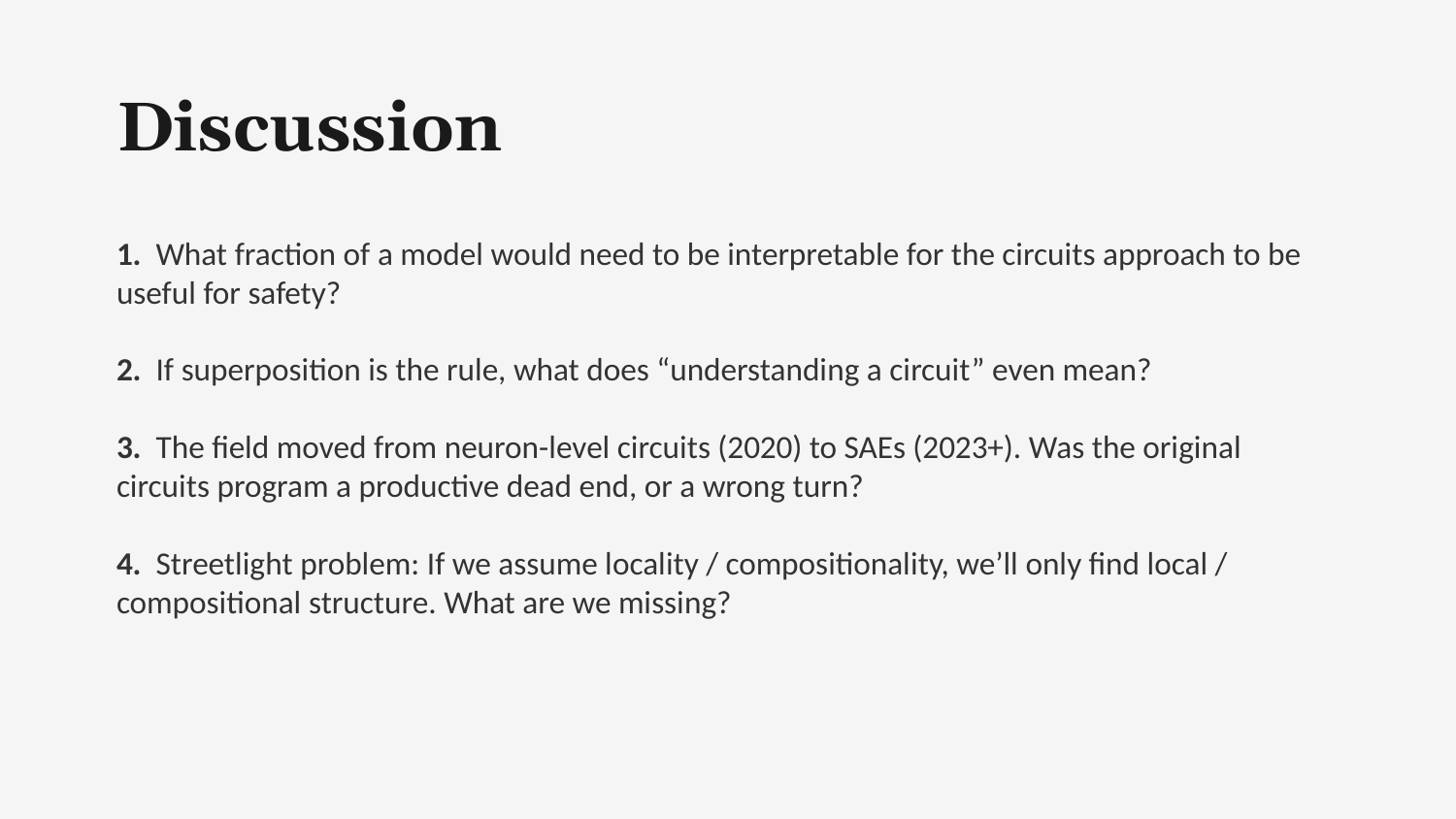

Discussion
1.  What fraction of a model would need to be interpretable for the circuits approach to be useful for safety?

2.  If superposition is the rule, what does “understanding a circuit” even mean?

3.  The field moved from neuron-level circuits (2020) to SAEs (2023+). Was the original circuits program a productive dead end, or a wrong turn?

4.  Streetlight problem: If we assume locality / compositionality, we’ll only find local / compositional structure. What are we missing?